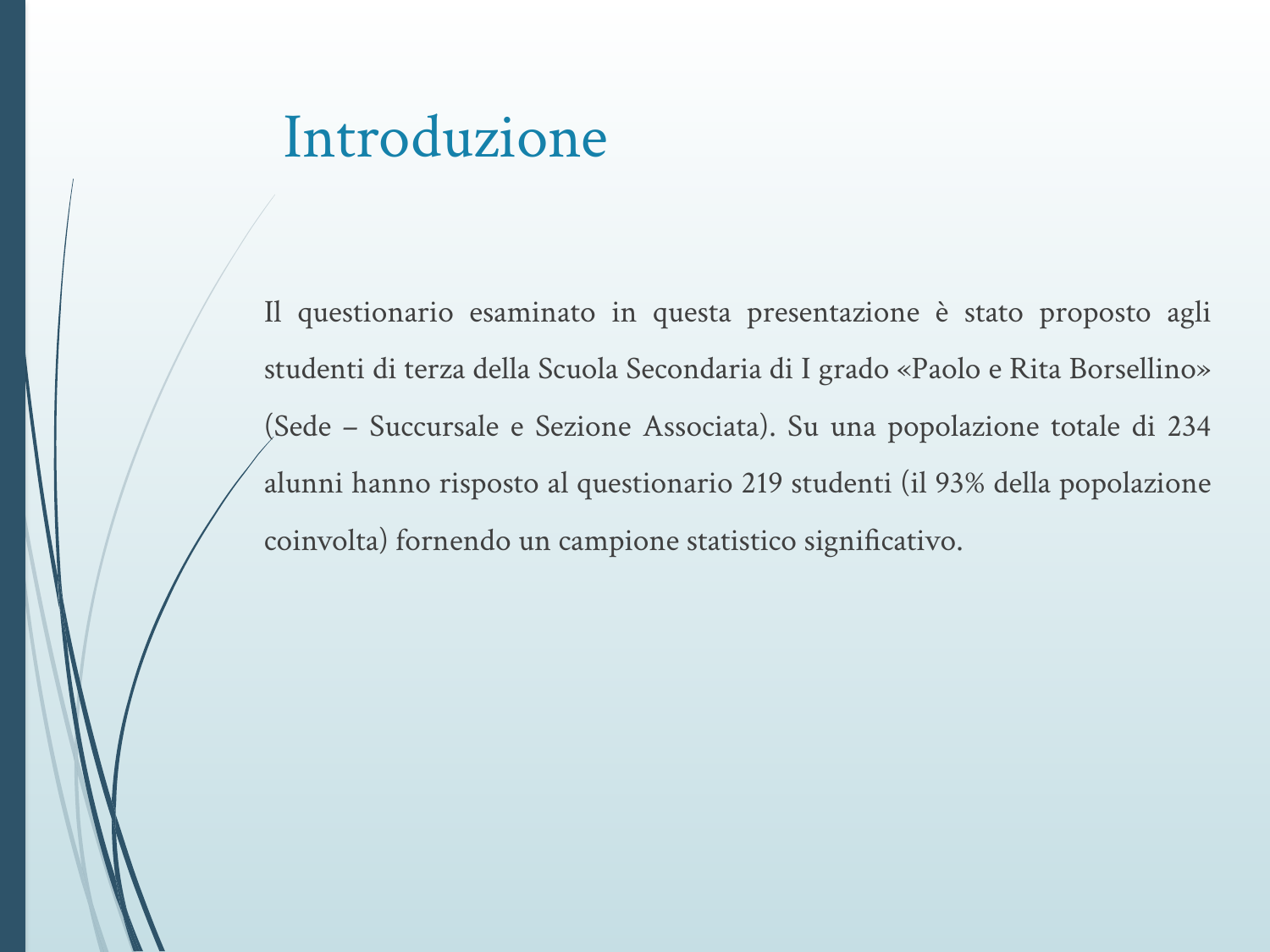

# Introduzione
Il questionario esaminato in questa presentazione è stato proposto agli studenti di terza della Scuola Secondaria di I grado «Paolo e Rita Borsellino» (Sede – Succursale e Sezione Associata). Su una popolazione totale di 234 alunni hanno risposto al questionario 219 studenti (il 93% della popolazione coinvolta) fornendo un campione statistico significativo.